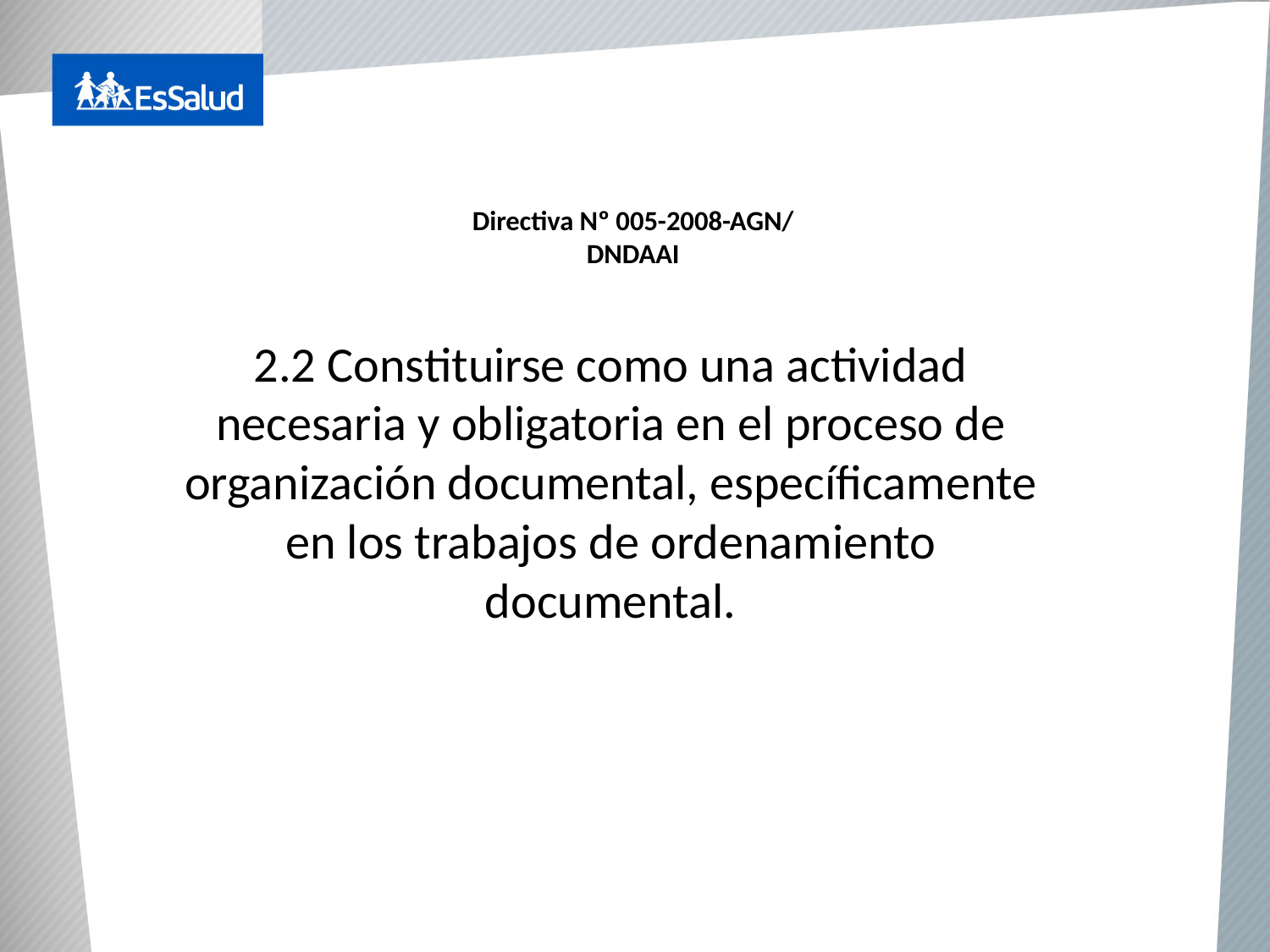

# Directiva Nº 005-2008-AGN/ DNDAAI
2.2 Constituirse como una actividad necesaria y obligatoria en el proceso de organización documental, específicamente en los trabajos de ordenamiento documental.